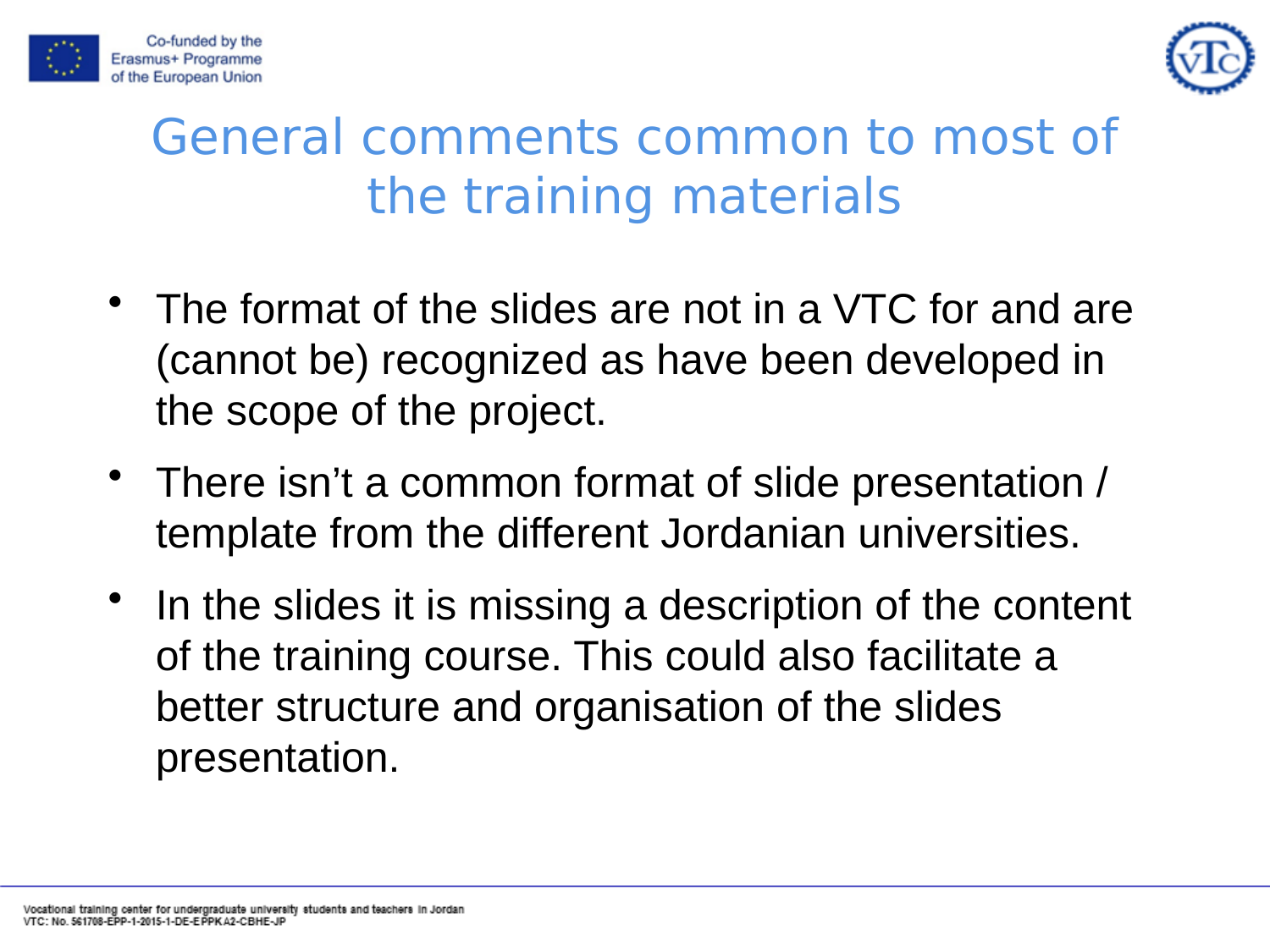

# General comments common to most of the training materials
The format of the slides are not in a VTC for and are (cannot be) recognized as have been developed in the scope of the project.
There isn’t a common format of slide presentation / template from the different Jordanian universities.
In the slides it is missing a description of the content of the training course. This could also facilitate a better structure and organisation of the slides presentation.